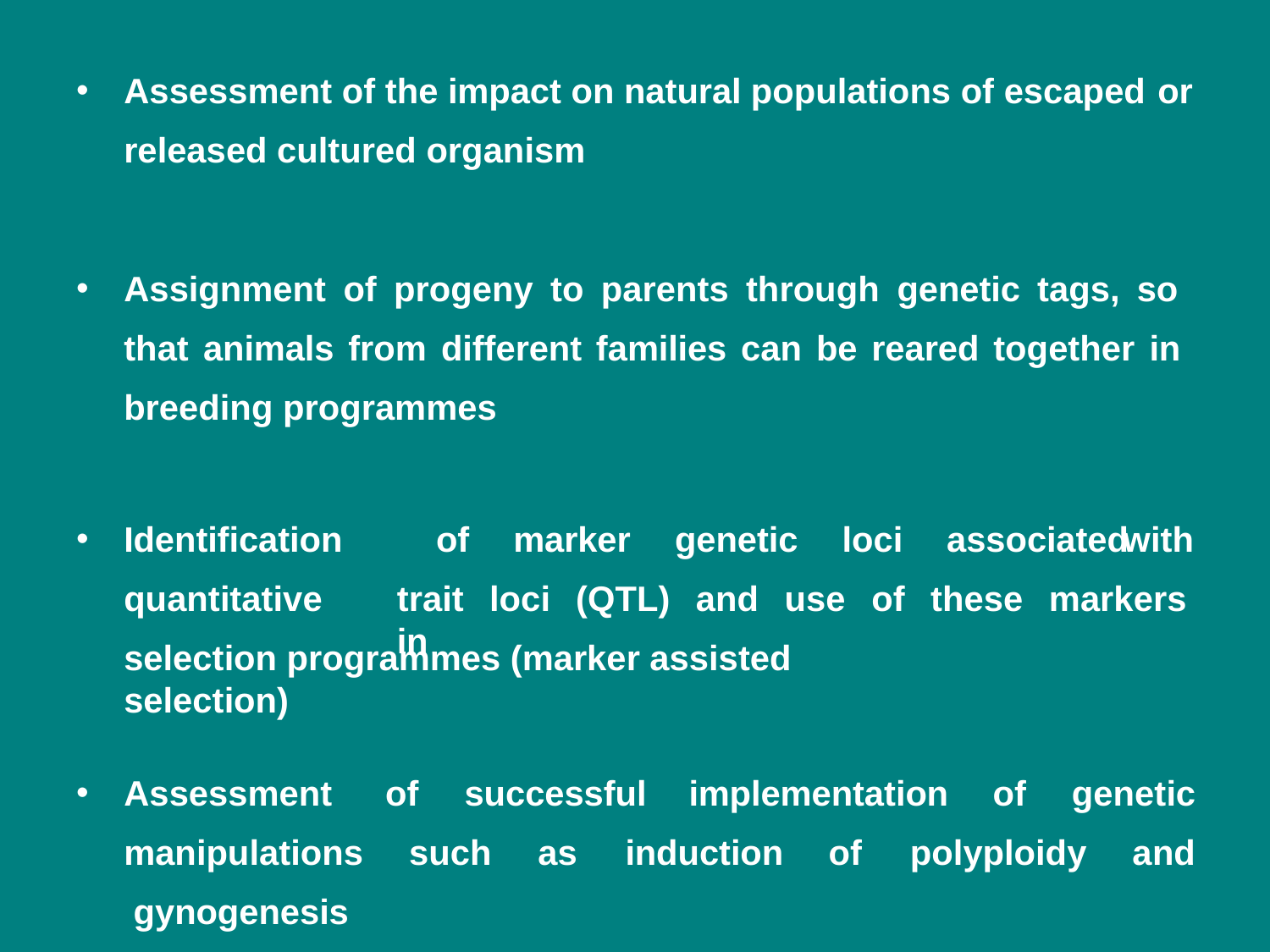

Assessment of the impact on natural populations of escaped or
released cultured organism

Assignment of progeny to parents through genetic tags, so  that animals from different families can be reared together in  breeding programmes
Identification	of	marker	genetic	loci	associated
quantitative	trait	loci	(QTL)	and	use	of	these	markers	in
with
selection programmes (marker assisted selection)
Assessment  manipulations  gynogenesis
of	successful
implementation
of	genetic
such
as	induction
of	polyploidy	and